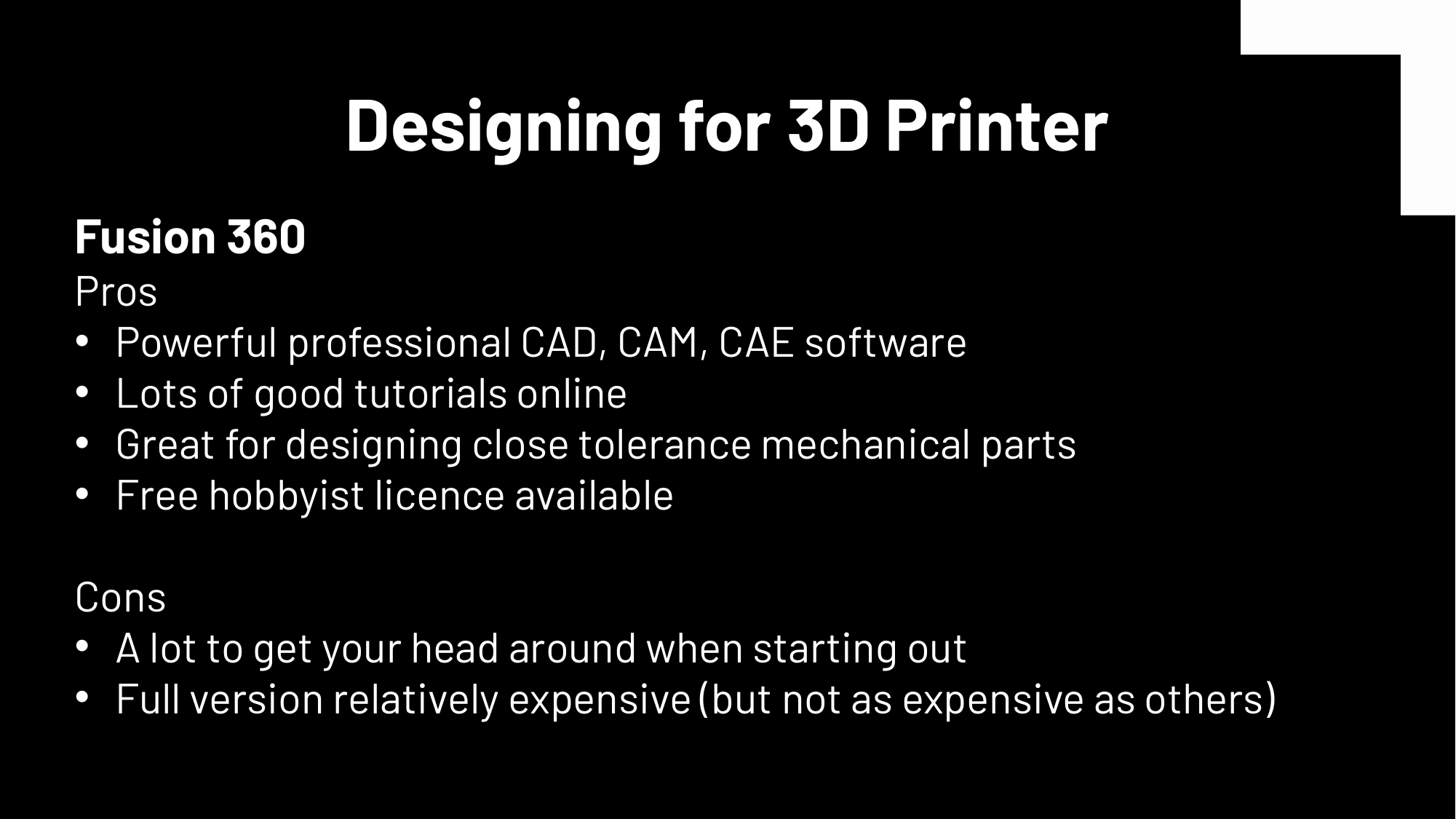

Designing for 3D Printer
Fusion 360
Pros
Powerful professional CAD, CAM, CAE software
Lots of good tutorials online
Great for designing close tolerance mechanical parts
Free hobbyist licence available

Cons
A lot to get your head around when starting out
Full version relatively expensive (but not as expensive as others)